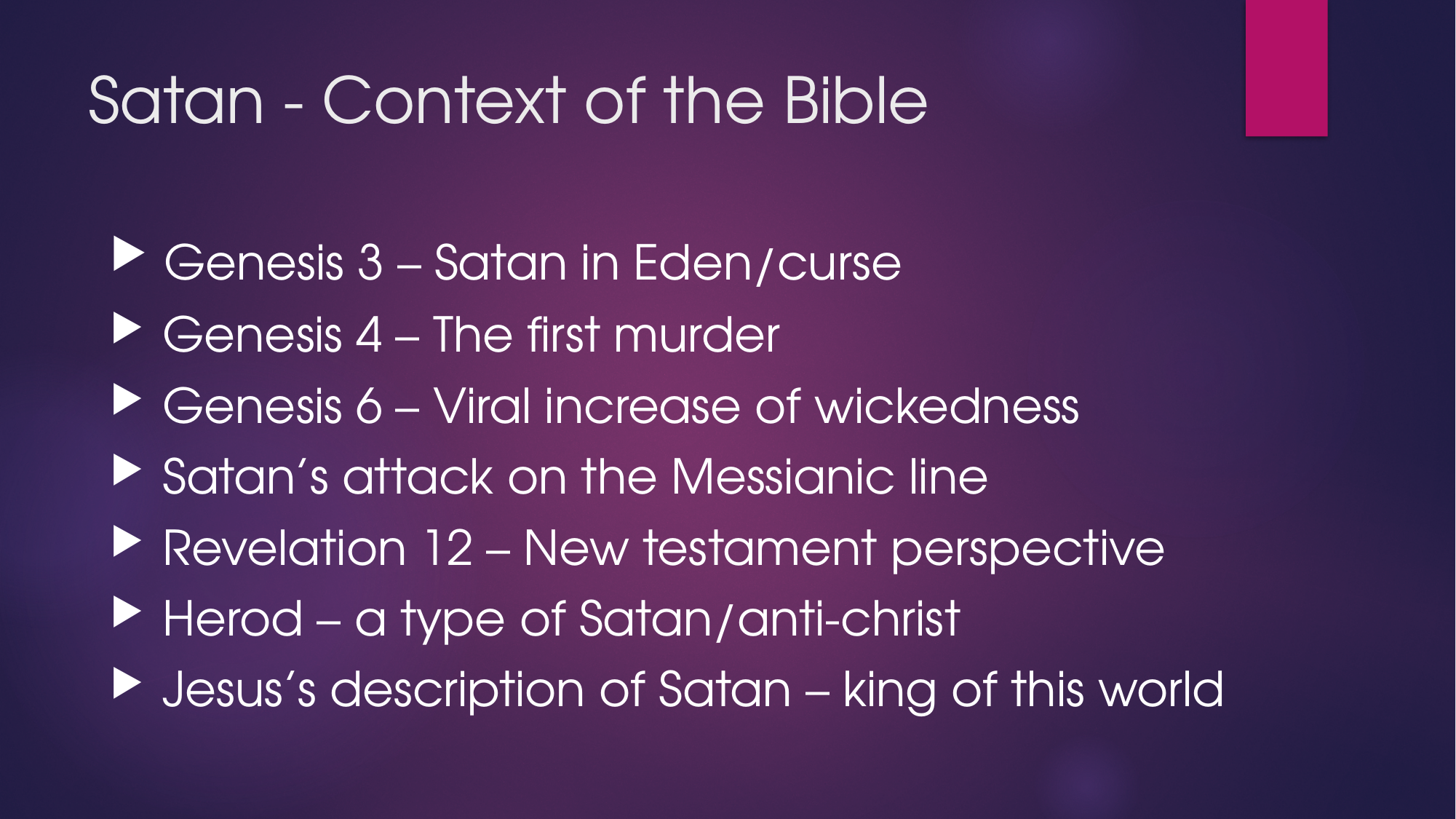

# Satan - Context of the Bible
 Genesis 3 – Satan in Eden/curse
 Genesis 4 – The first murder
 Genesis 6 – Viral increase of wickedness
 Satan’s attack on the Messianic line
 Revelation 12 – New testament perspective
 Herod – a type of Satan/anti-christ
 Jesus’s description of Satan – king of this world